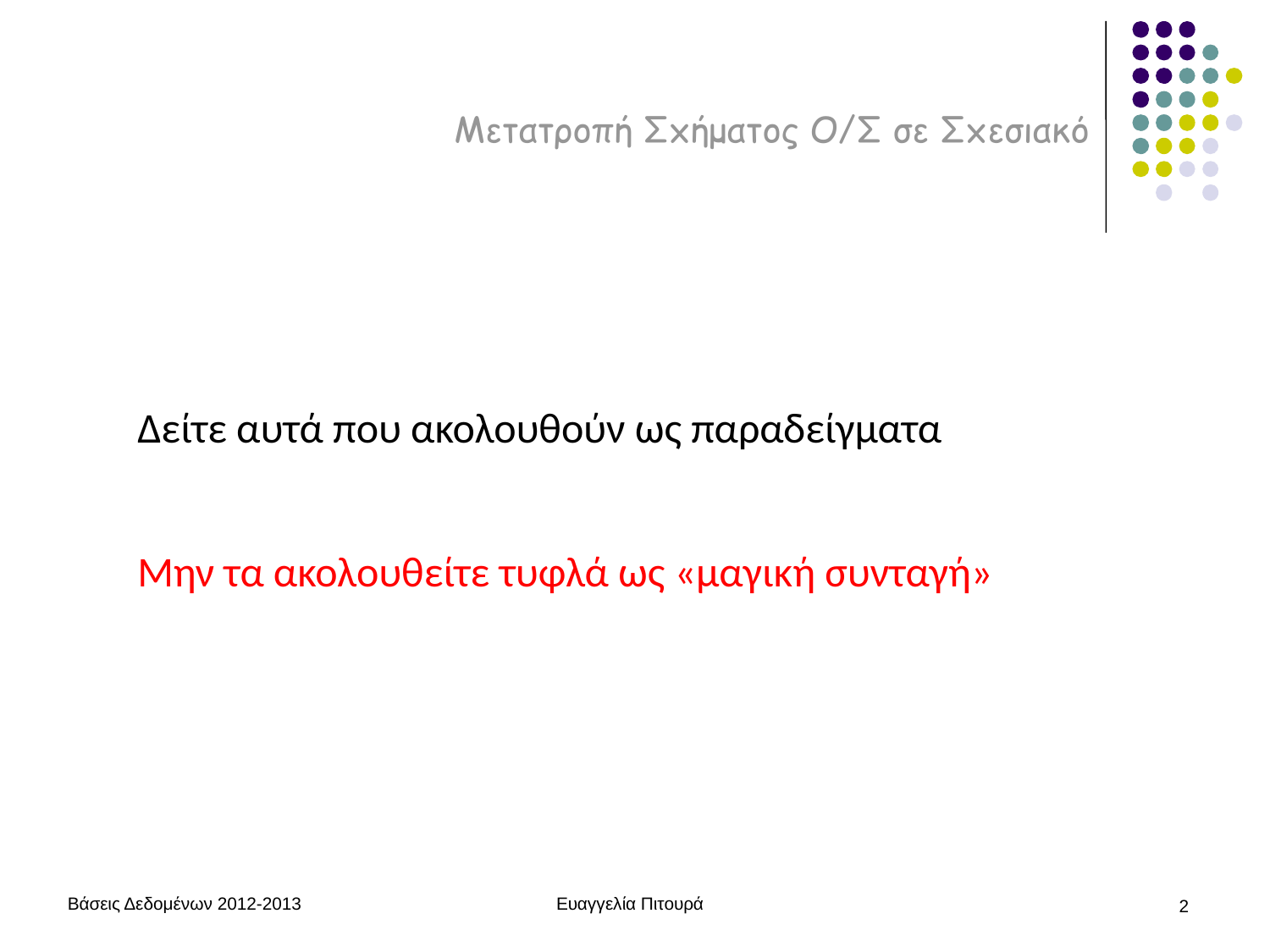

# Μετατροπή Σχήματος Ο/Σ σε Σχεσιακό

Δείτε αυτά που ακολουθούν ως παραδείγματα

Μην τα ακολουθείτε τυφλά ως «μαγική συνταγή»
Βάσεις Δεδομένων 2012-2013
Ευαγγελία Πιτουρά
2